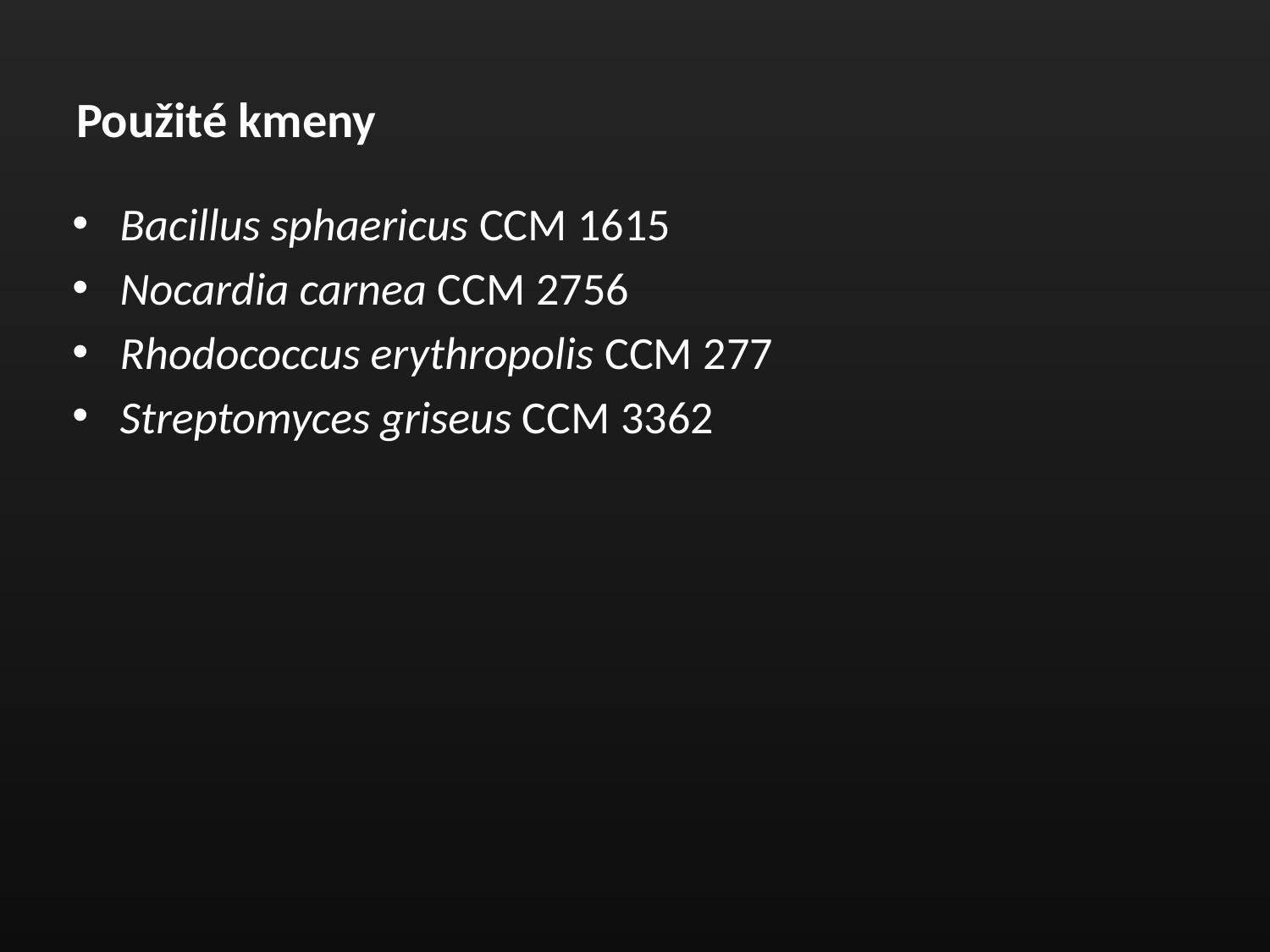

# Použité kmeny
Bacillus sphaericus CCM 1615
Nocardia carnea CCM 2756
Rhodococcus erythropolis CCM 277
Streptomyces griseus CCM 3362